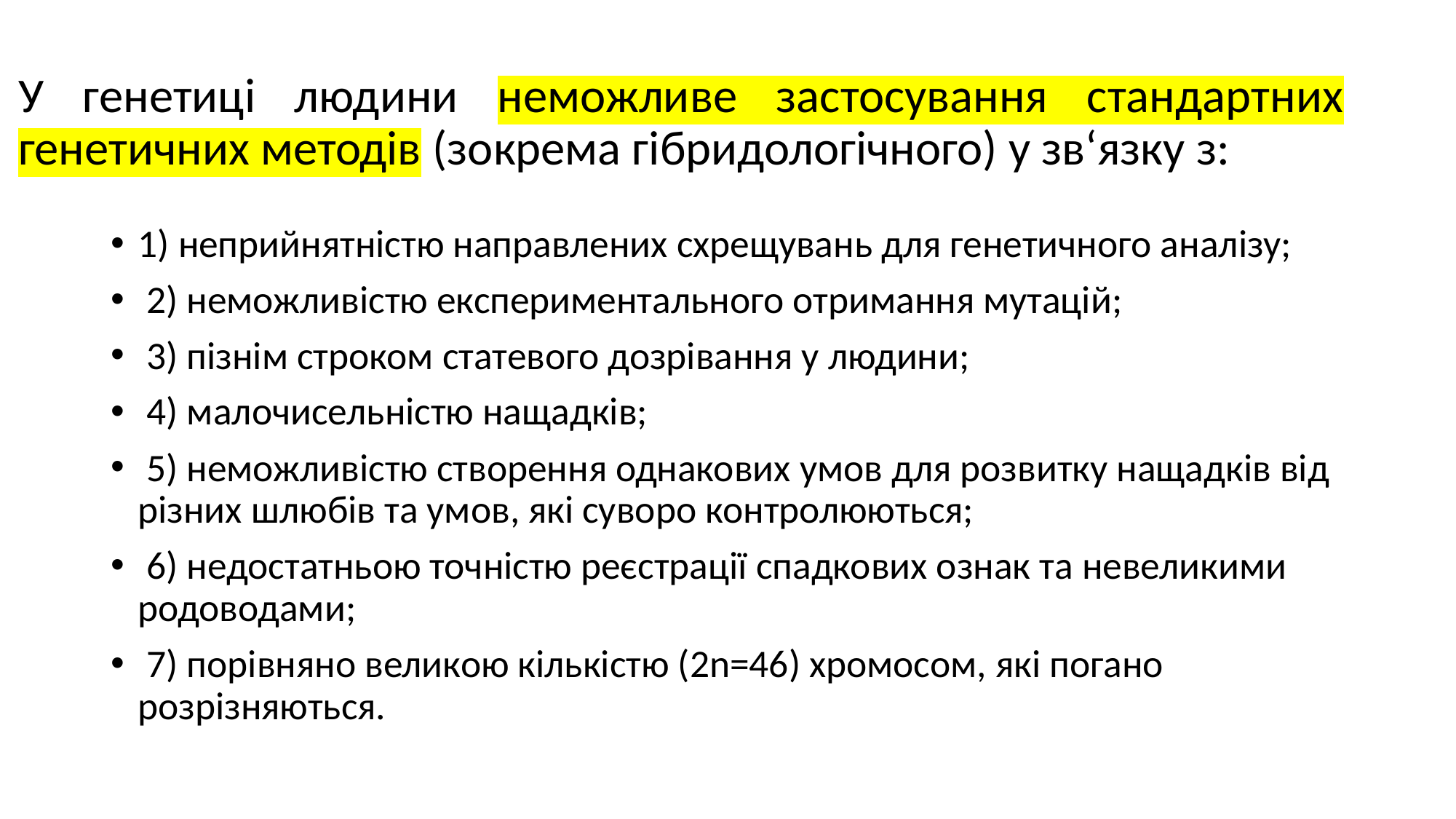

# У генетиці людини неможливе застосування стандартних генетичних методів (зокрема гібридологічного) у зв‘язку з:
1) неприйнятністю направлених схрещувань для генетичного аналізу;
 2) неможливістю експериментального отримання мутацій;
 3) пізнім строком статевого дозрівання у людини;
 4) малочисельністю нащадків;
 5) неможливістю створення однакових умов для розвитку нащадків від різних шлюбів та умов, які суворо контролюються;
 6) недостатньою точністю реєстрації спадкових ознак та невеликими родоводами;
 7) порівняно великою кількістю (2n=46) хромосом, які погано розрізняються.